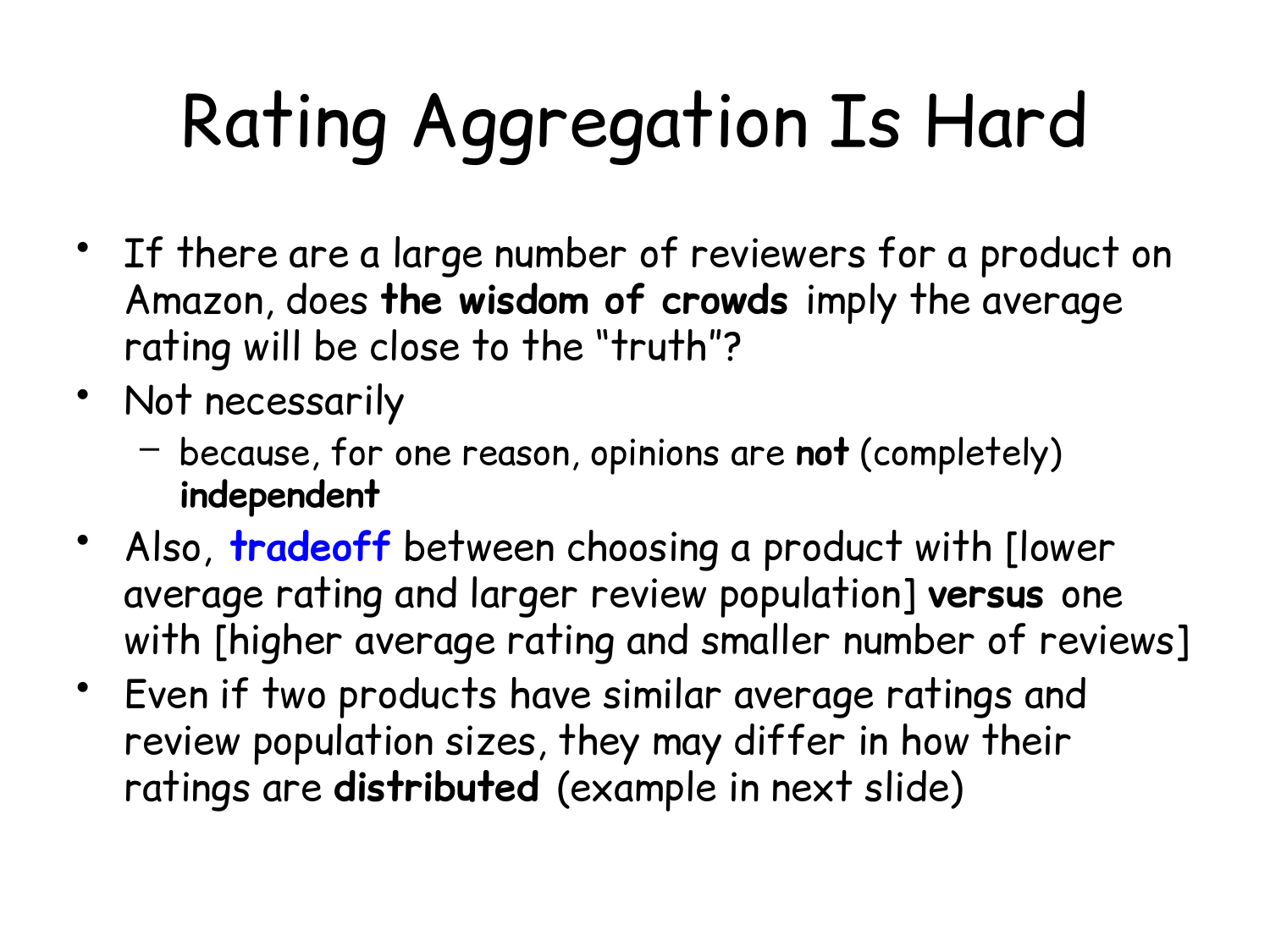

# Rating Aggregation Is Hard
If there are a large number of reviewers for a product on Amazon, does the wisdom of crowds imply the average rating will be close to the “truth”?
Not necessarily
because, for one reason, opinions are not (completely) independent
Also, tradeoff between choosing a product with [lower average rating and larger review population] versus one with [higher average rating and smaller number of reviews]
Even if two products have similar average ratings and review population sizes, they may differ in how their ratings are distributed (example in next slide)